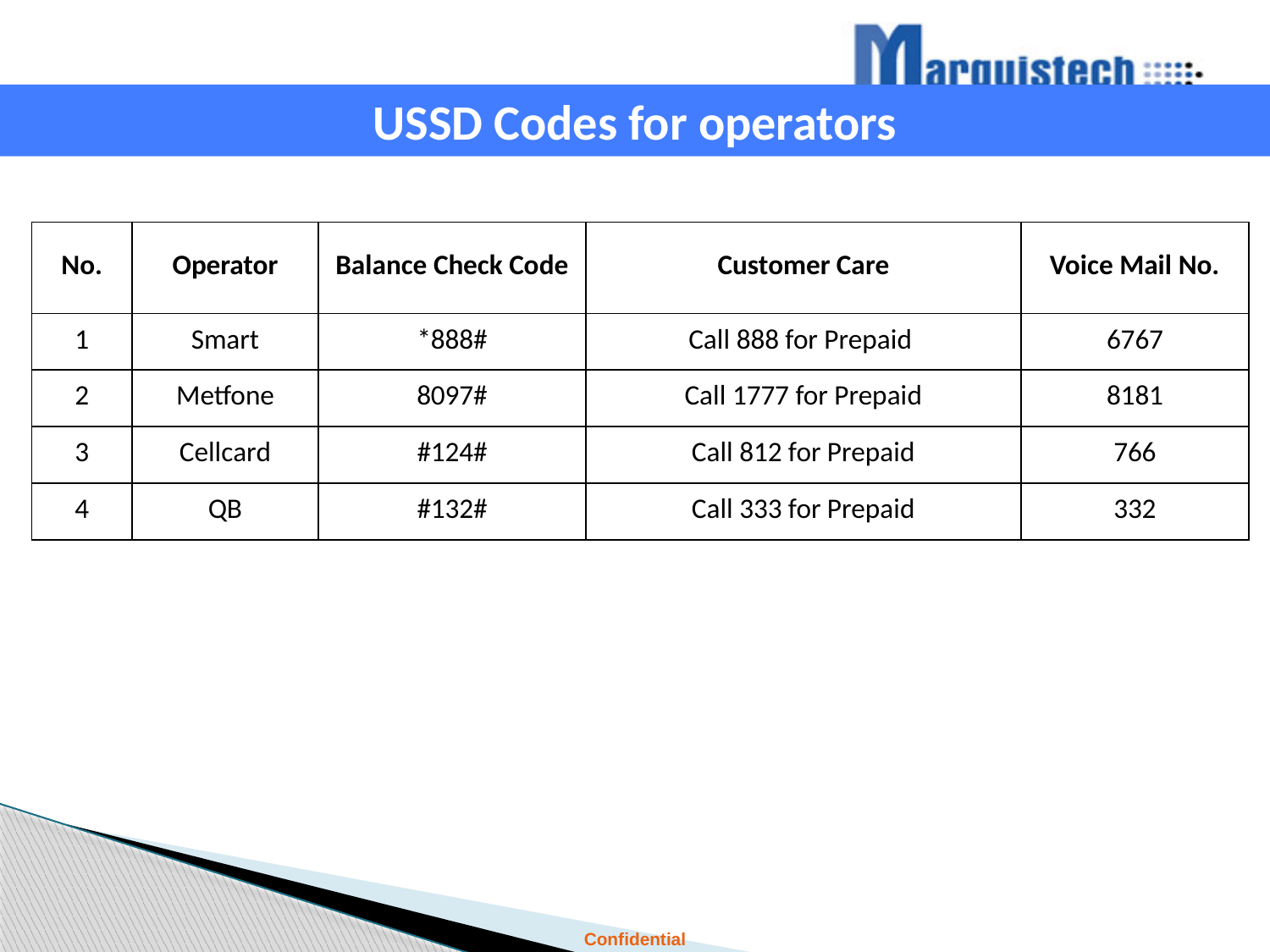

USSD Codes for operators

| No. | Operator | Balance Check Code | Customer Care | Voice Mail No. |
| --- | --- | --- | --- | --- |
| 1 | Smart | \*888# | Call 888 for Prepaid | 6767 |
| 2 | Metfone | 8097# | Call 1777 for Prepaid | 8181 |
| 3 | Cellcard | #124# | Call 812 for Prepaid | 766 |
| 4 | QB | #132# | Call 333 for Prepaid | 332 |